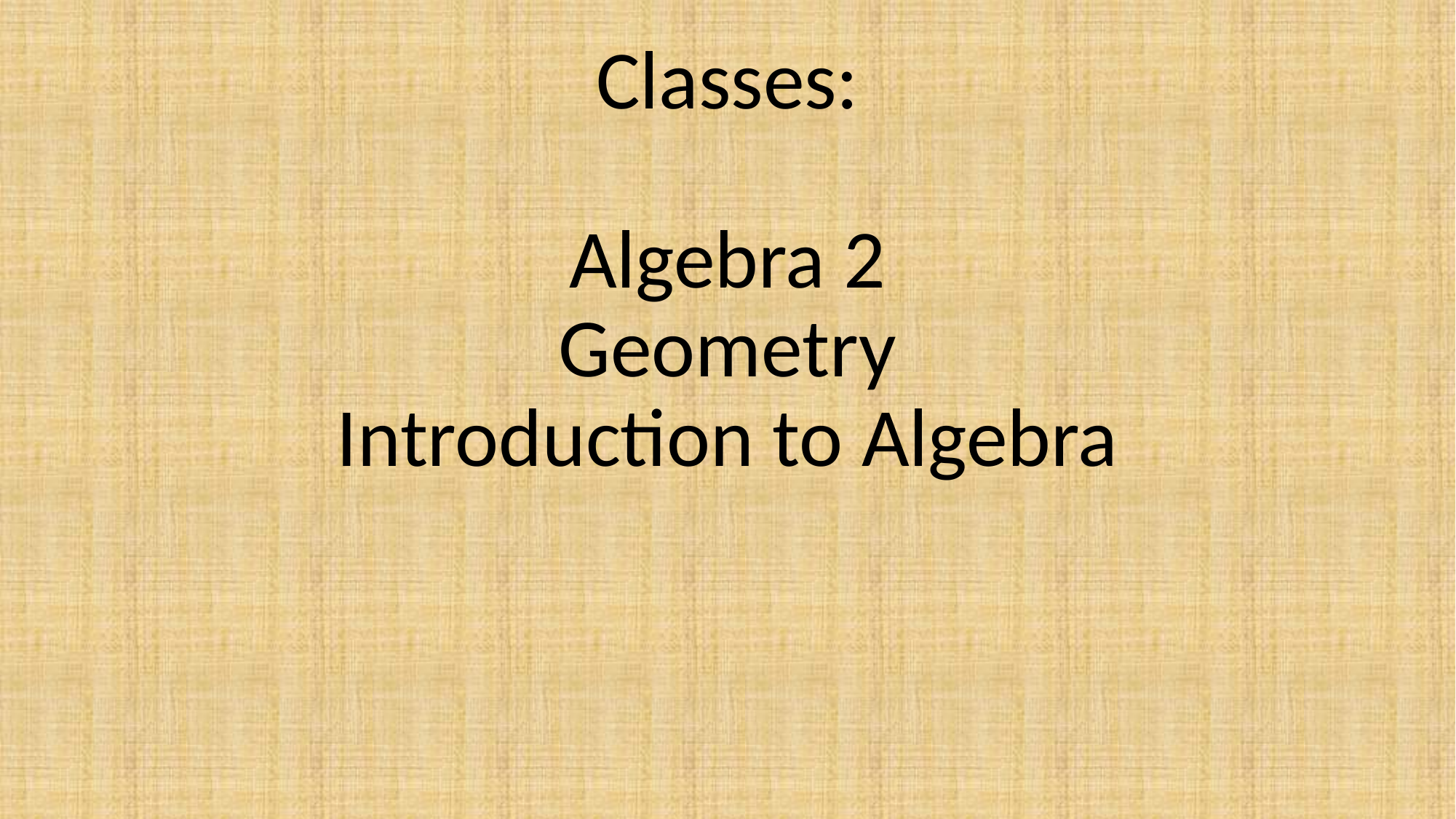

# Classes: Algebra 2 Geometry Introduction to Algebra